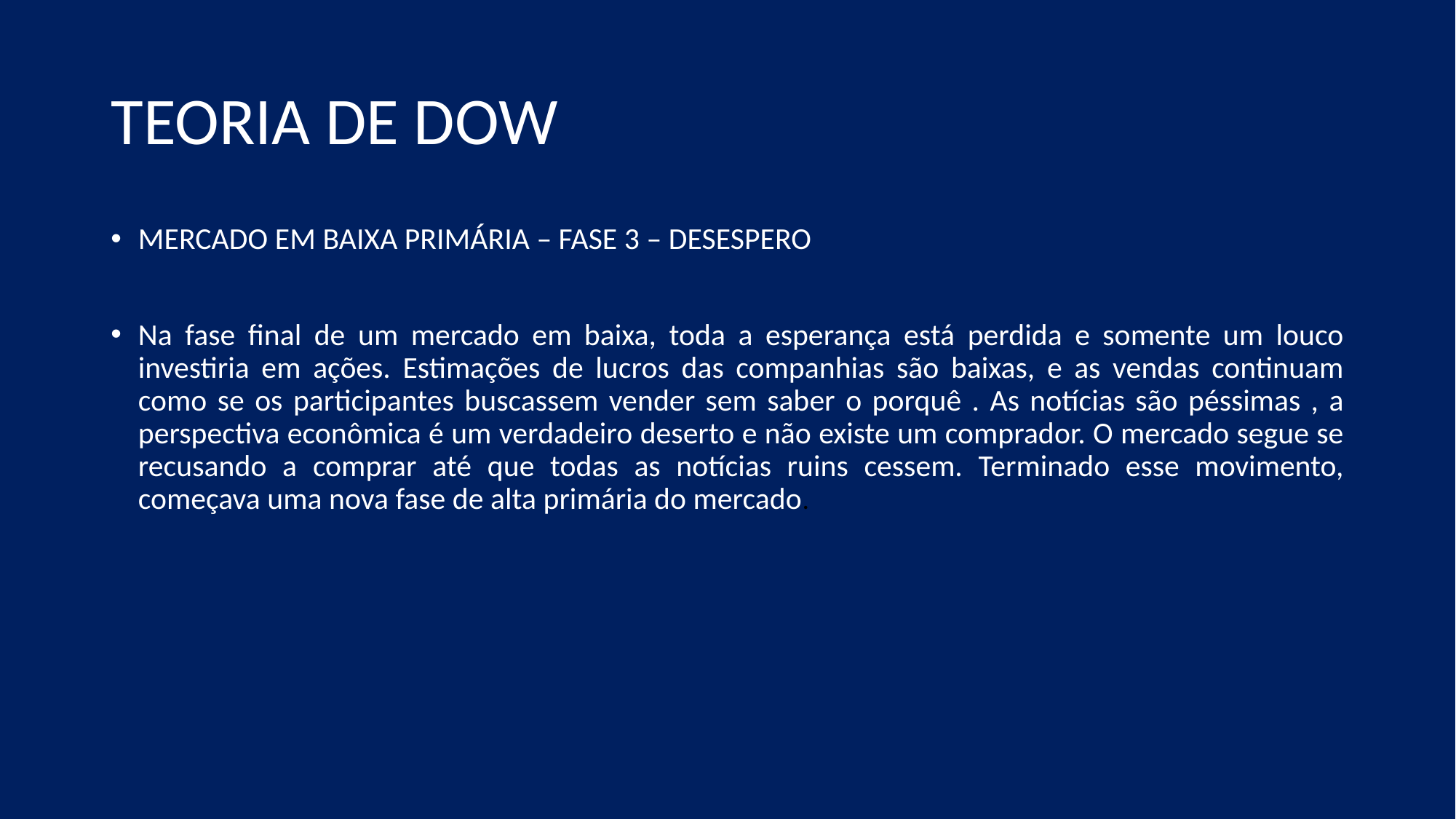

# TEORIA DE DOW
MERCADO EM BAIXA PRIMÁRIA – FASE 3 – DESESPERO

Na fase final de um mercado em baixa, toda a esperança está perdida e somente um louco investiria em ações. Estimações de lucros das companhias são baixas, e as vendas continuam como se os participantes buscassem vender sem saber o porquê . As notícias são péssimas , a perspectiva econômica é um verdadeiro deserto e não existe um comprador. O mercado segue se recusando a comprar até que todas as notícias ruins cessem. Terminado esse movimento, começava uma nova fase de alta primária do mercado.